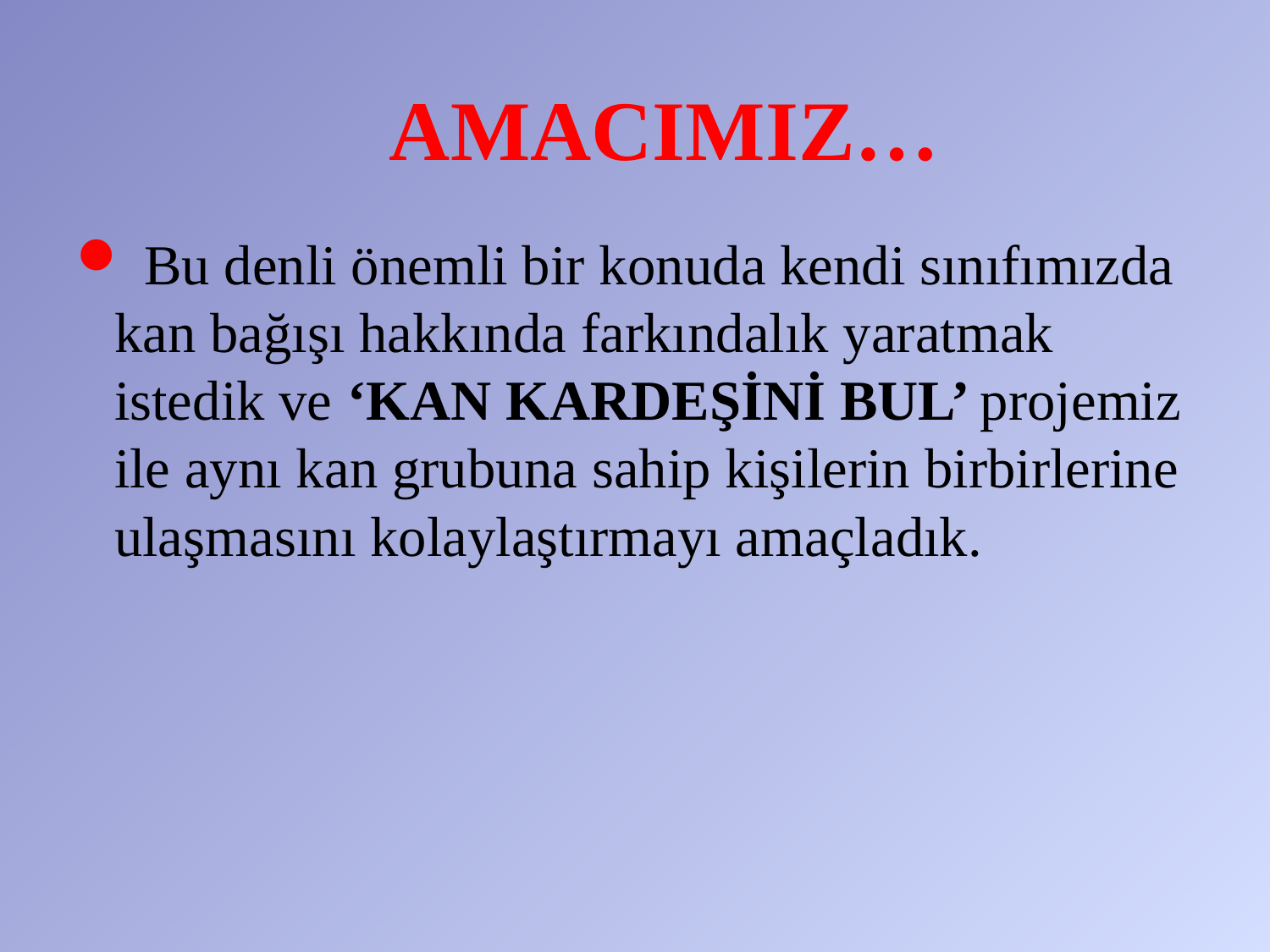

AMACIMIZ…
 Bu denli önemli bir konuda kendi sınıfımızda kan bağışı hakkında farkındalık yaratmak istedik ve ‘KAN KARDEŞİNİ BUL’ projemiz ile aynı kan grubuna sahip kişilerin birbirlerine ulaşmasını kolaylaştırmayı amaçladık.